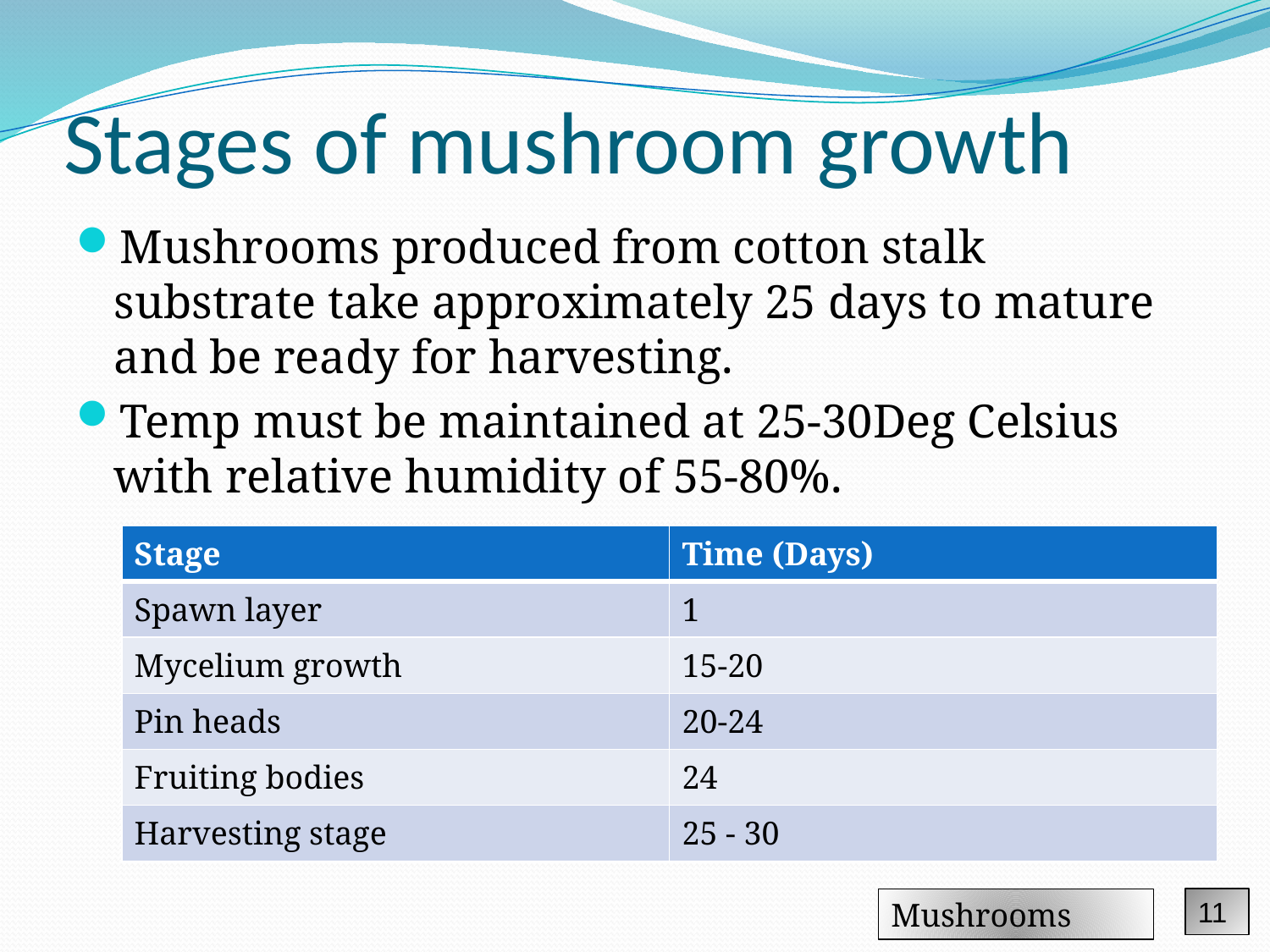

# Stages of mushroom growth
Mushrooms produced from cotton stalk substrate take approximately 25 days to mature and be ready for harvesting.
Temp must be maintained at 25-30Deg Celsius with relative humidity of 55-80%.
| Stage | Time (Days) |
| --- | --- |
| Spawn layer | 1 |
| Mycelium growth | 15-20 |
| Pin heads | 20-24 |
| Fruiting bodies | 24 |
| Harvesting stage | 25 - 30 |
11
Mushrooms